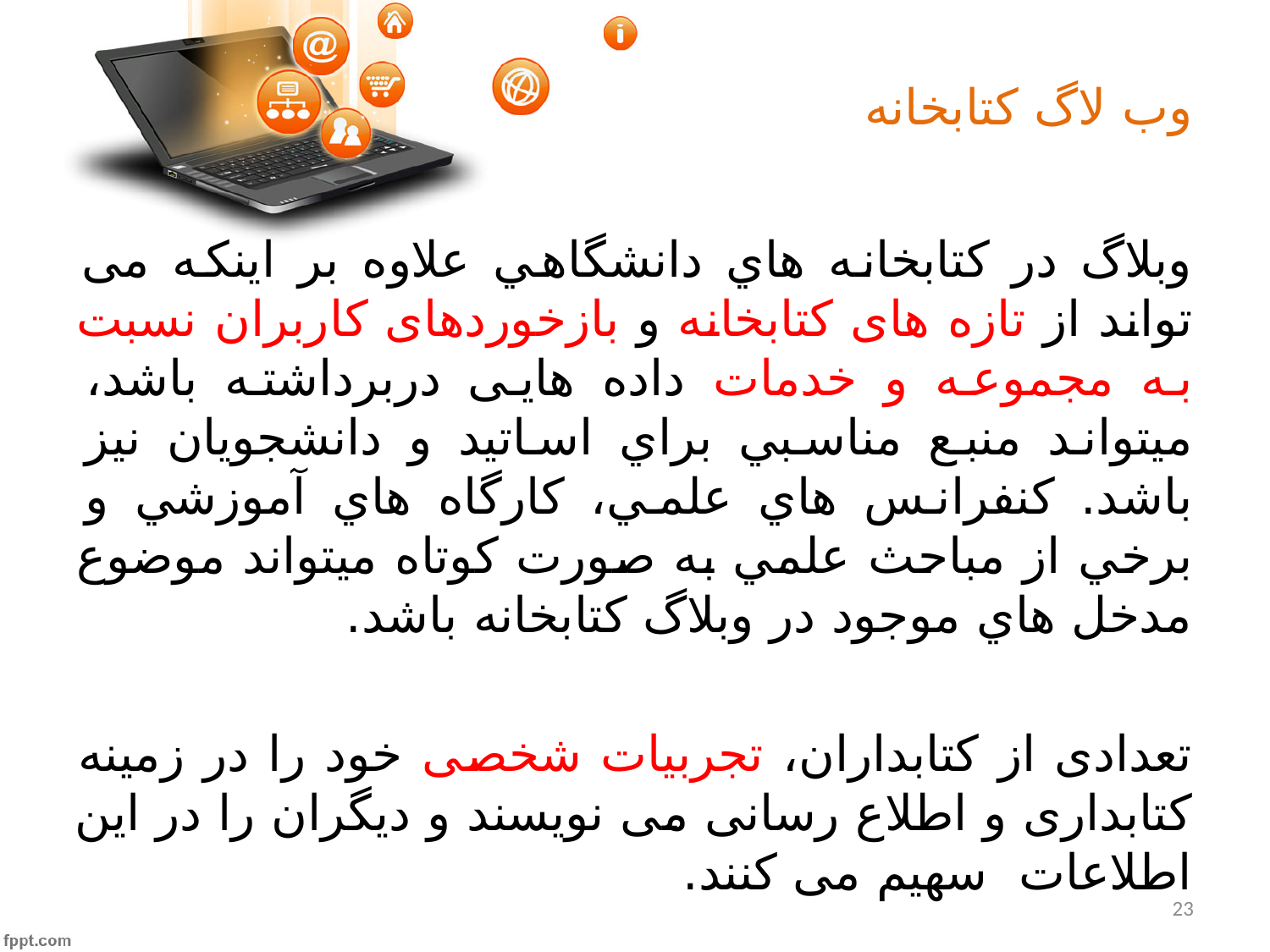

# وب لاگ کتابخانه
وبلاگ در کتابخانه هاي دانشگاهي علاوه بر اینکه می تواند از تازه های کتابخانه و بازخوردهای کاربران نسبت به مجموعه و خدمات داده هایی دربرداشته باشد، ميتواند منبع مناسبي براي اساتيد و دانشجويان نیز باشد. کنفرانس هاي علمي، کارگاه هاي آموزشي و برخي از مباحث علمي به صورت کوتاه ميتواند موضوع مدخل هاي موجود در وبلاگ کتابخانه باشد.

تعدادی از کتابداران، تجربیات شخصی خود را در زمینه کتابداری و اطلاع رسانی می نویسند و دیگران را در این اطلاعات  سهیم می کنند.

23